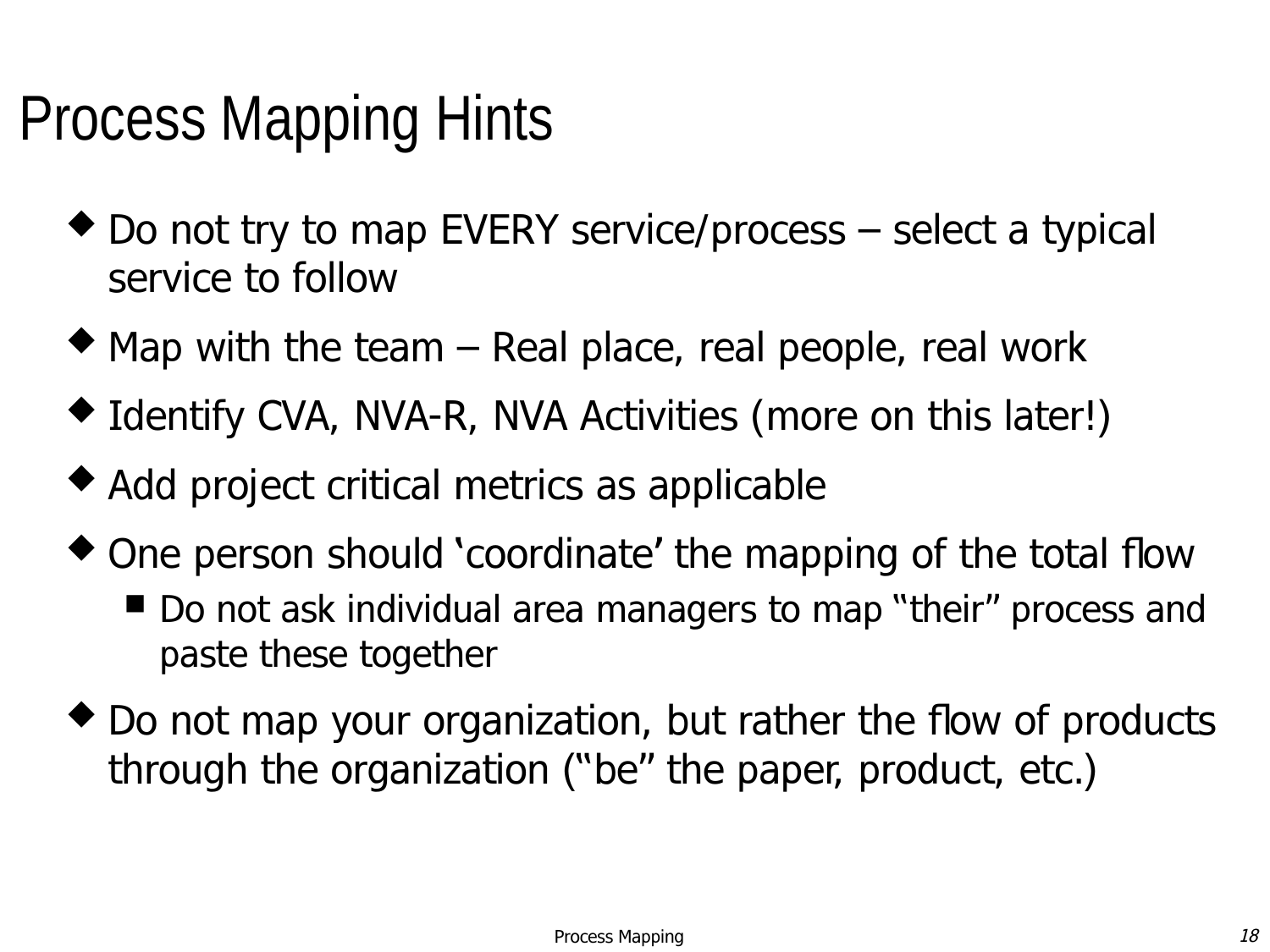

# Process Mapping Hints
Do not try to map EVERY service/process – select a typical service to follow
Map with the team – Real place, real people, real work
Identify CVA, NVA-R, NVA Activities (more on this later!)
Add project critical metrics as applicable
One person should ‘coordinate’ the mapping of the total flow
Do not ask individual area managers to map “their” process and paste these together
Do not map your organization, but rather the flow of products through the organization (“be” the paper, product, etc.)
Process Mapping
18